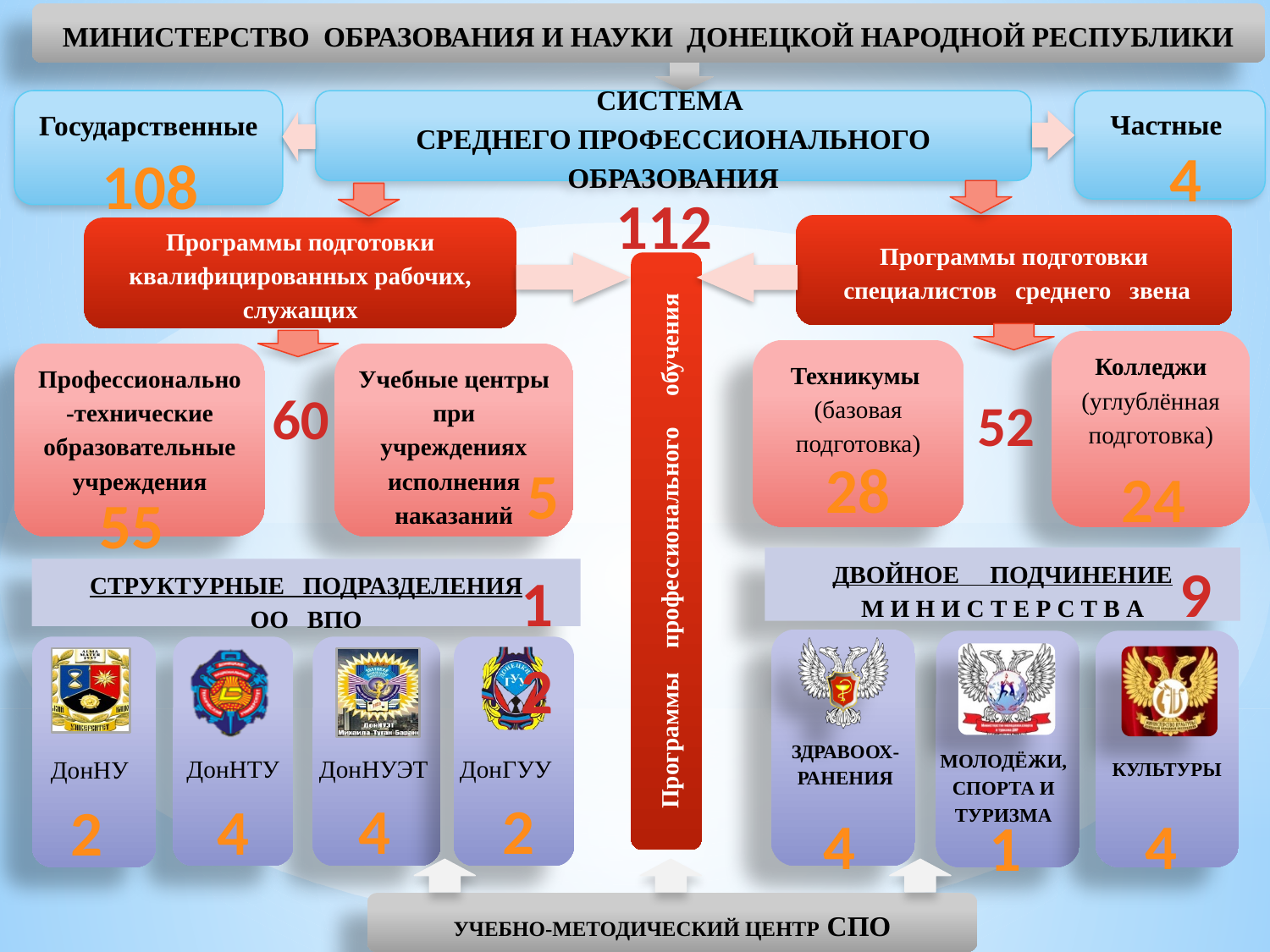

МИНИСТЕРСТВО  ОБРАЗОВАНИЯ И НАУКИ  ДОНЕЦКОЙ НАРОДНОЙ РЕСПУБЛИКИ

Государственные
СИСТЕМА
СРЕДНЕГО ПРОФЕССИОНАЛЬНОГО ОБРАЗОВАНИЯ
Частные
4
108

Программы подготовки
 специалистов   среднего   звена

Программы подготовки квалифицированных рабочих, служащих
Программы    профессионального     обучения

Колледжи (углублённая подготовка)
Техникумы
(базовая подготовка)
52
28
24

Профессионально-технические образовательные учреждения
Учебные центры при учреждениях исполнения наказаний
60
5
55
9
ДВОЙНОЕ     ПОДЧИНЕНИЕ
М И Н И С Т Е Р С Т В А

ЗДРАВООХ-
РАНЕНИЯ

4

МОЛОДЁЖИ,
СПОРТА И
ТУРИЗМА

1

КУЛЬТУРЫ
4
12
СТРУКТУРНЫЕ   ПОДРАЗДЕЛЕНИЯ
ОО   ВПО

ДонГУУ

2

ДонНТУ

4

ДонНУ

2

ДонНУЭТ

4
УЧЕБНО-МЕТОДИЧЕСКИЙ ЦЕНТР СПО

112